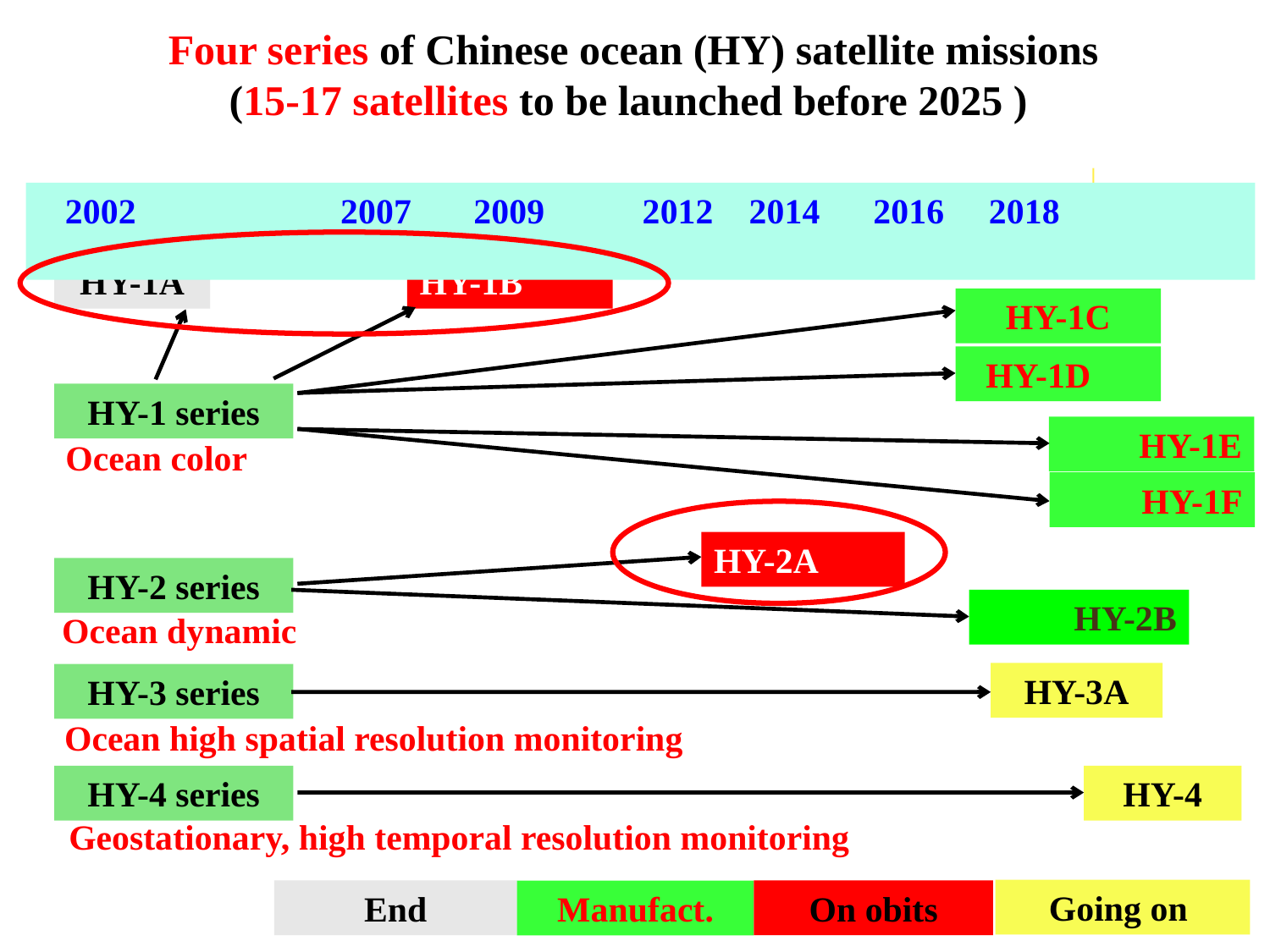

Four series of Chinese ocean (HY) satellite missions
(15-17 satellites to be launched before 2025 )

   2002                       2007       2009           2012    2014      2016     2018

HY-1A
HY-1B
HY-1C

  HY-1D

HY-1 series

HY-1E

Ocean color

HY-1F

HY-2A

HY-2 series

HY-2B

Ocean dynamic
HY-3A
HY-3 series

Ocean high spatial resolution monitoring
HY-4 series
HY-4

Geostationary, high temporal resolution monitoring
Going on
End
On obits
Manufact.